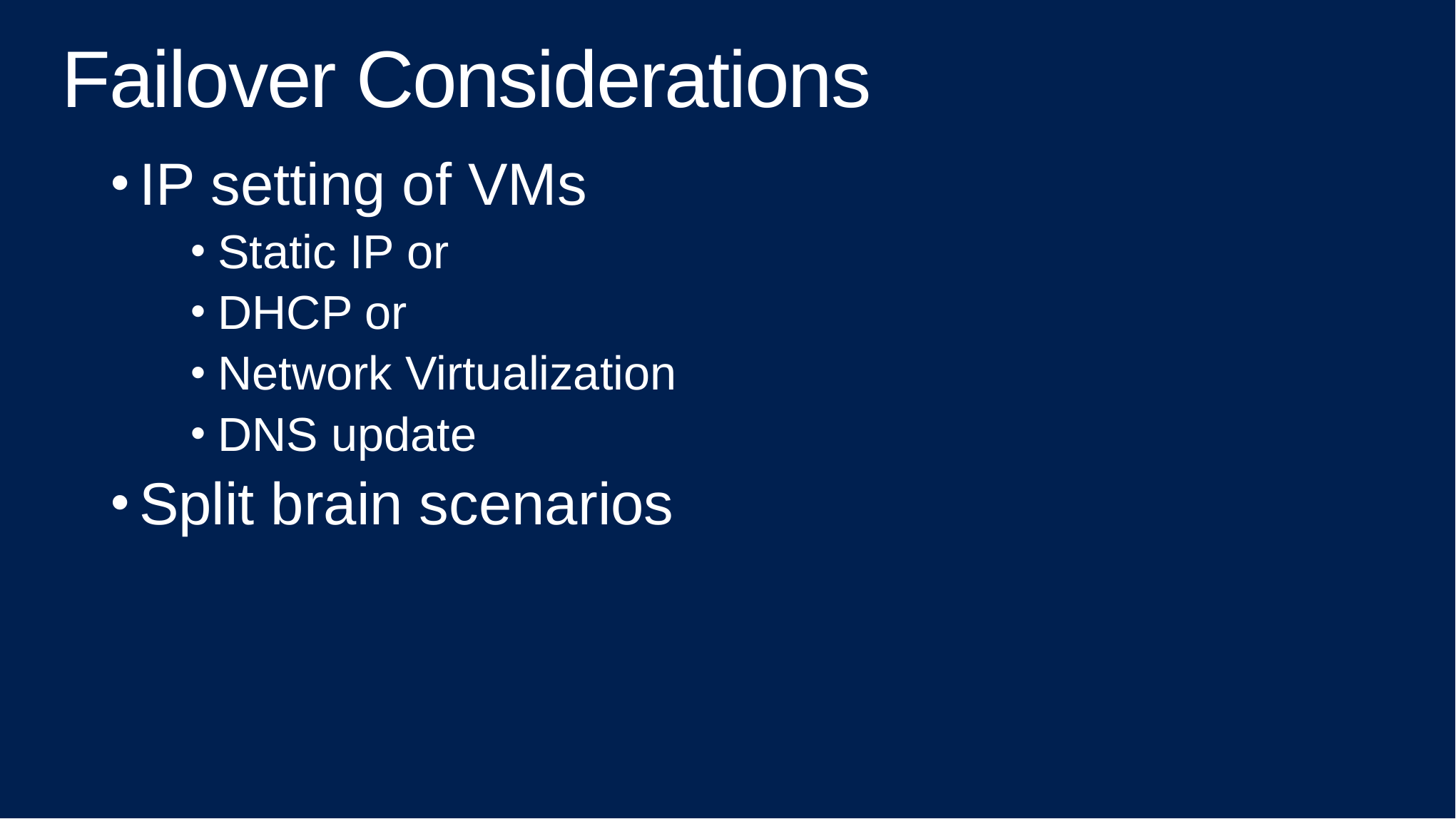

# Failover Considerations
IP setting of VMs
Static IP or
DHCP or
Network Virtualization
DNS update
Split brain scenarios